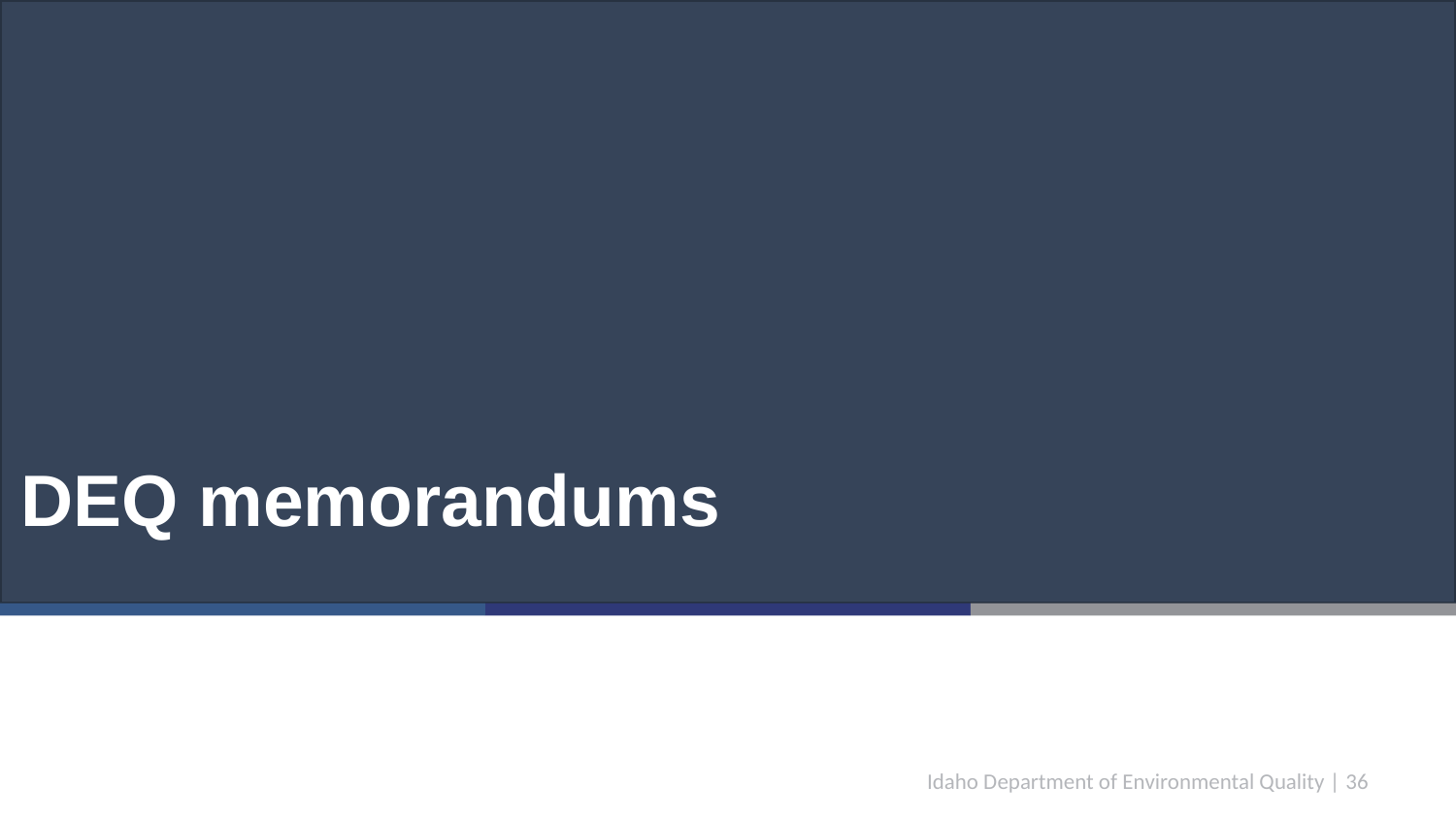

# DEQ memorandums
Idaho Department of Environmental Quality | 36